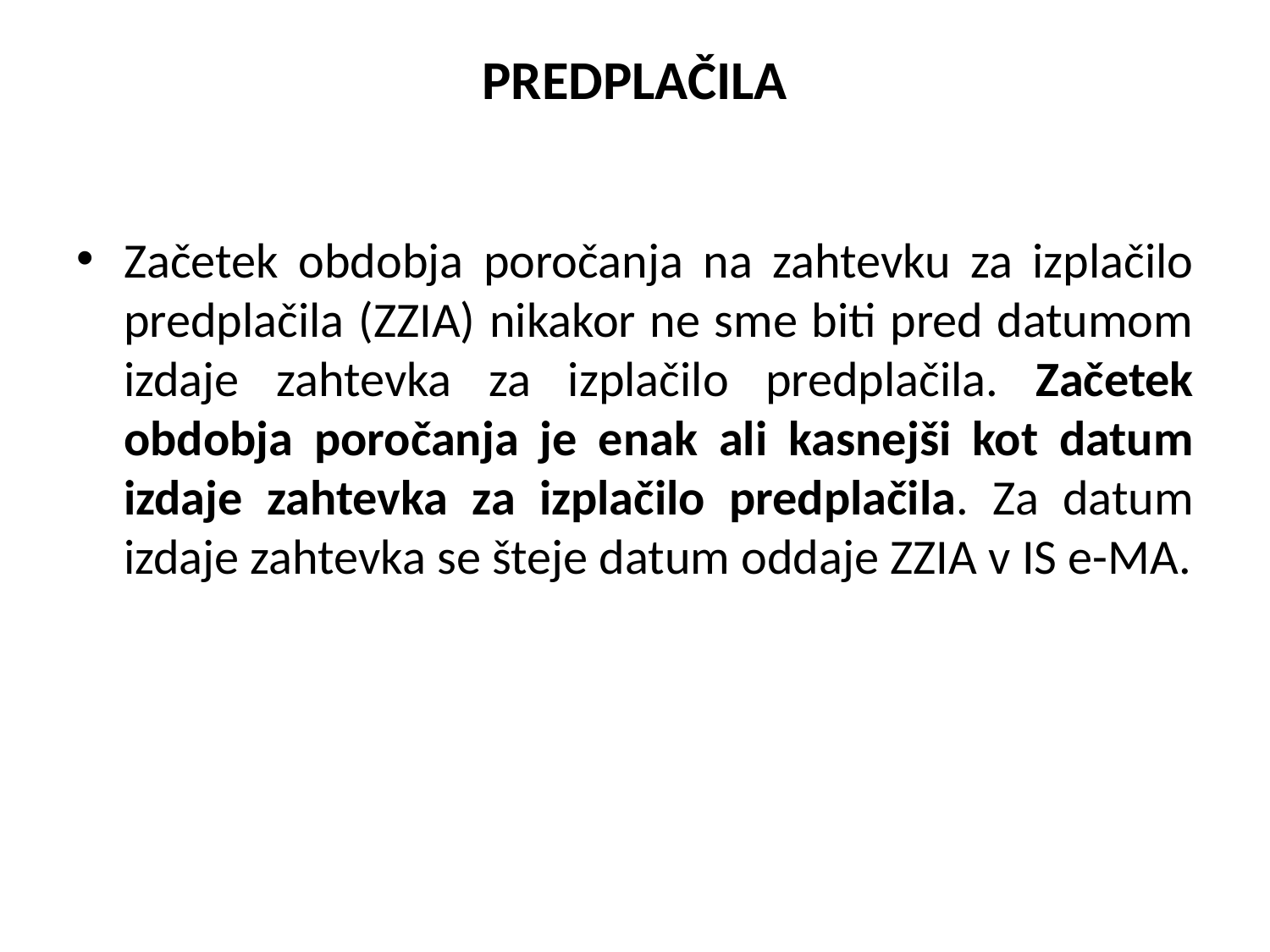

# PREDPLAČILA
Začetek obdobja poročanja na zahtevku za izplačilo predplačila (ZZIA) nikakor ne sme biti pred datumom izdaje zahtevka za izplačilo predplačila. Začetek obdobja poročanja je enak ali kasnejši kot datum izdaje zahtevka za izplačilo predplačila. Za datum izdaje zahtevka se šteje datum oddaje ZZIA v IS e-MA.